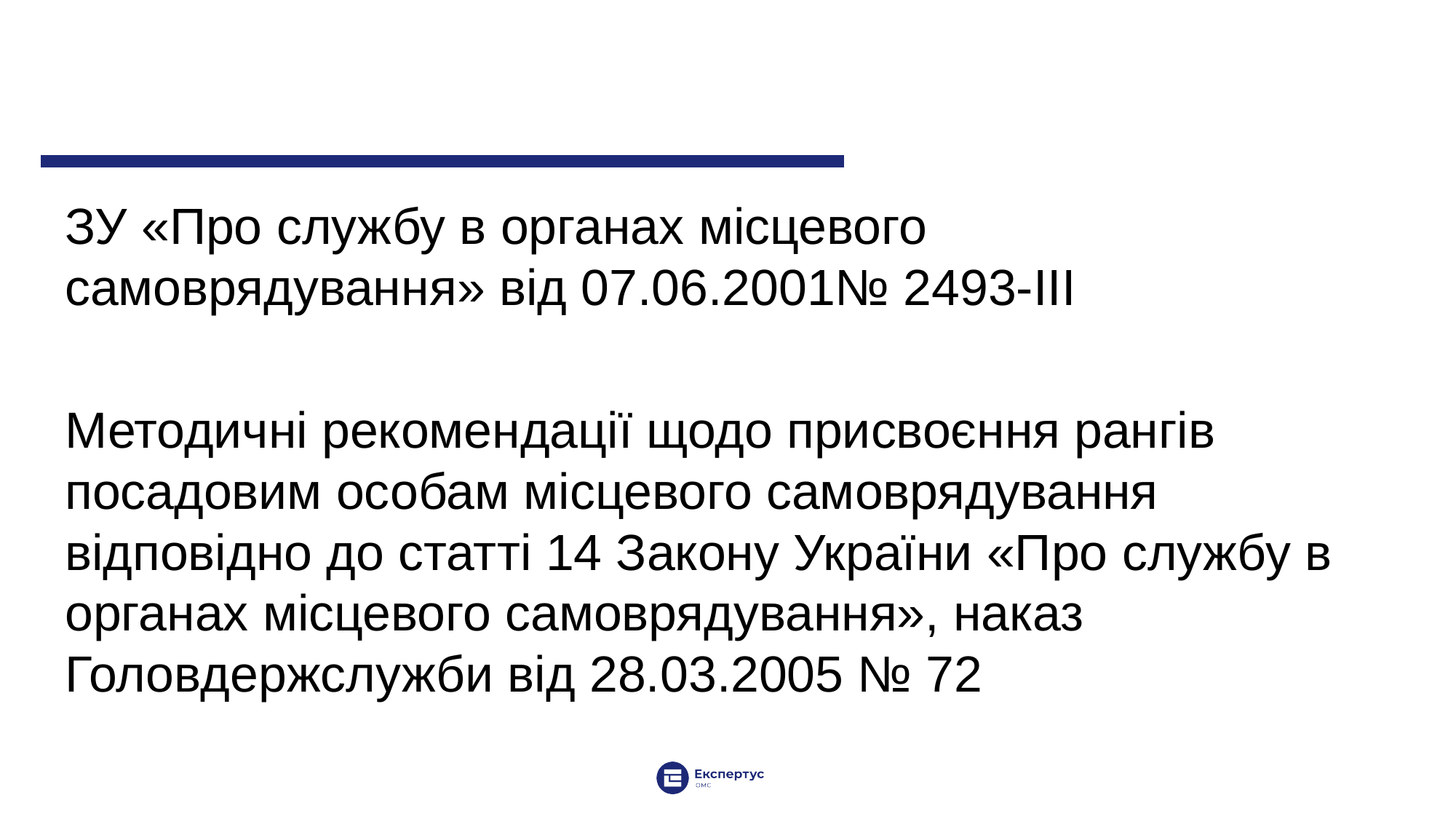

ЗУ «Про службу в органах місцевого самоврядування» від 07.06.2001№ 2493-III

Методичні рекомендації щодо присвоєння рангів посадовим особам місцевого самоврядування відповідно до статті 14 Закону України «Про службу в органах місцевого самоврядування», наказ Головдержслужби від 28.03.2005 № 72